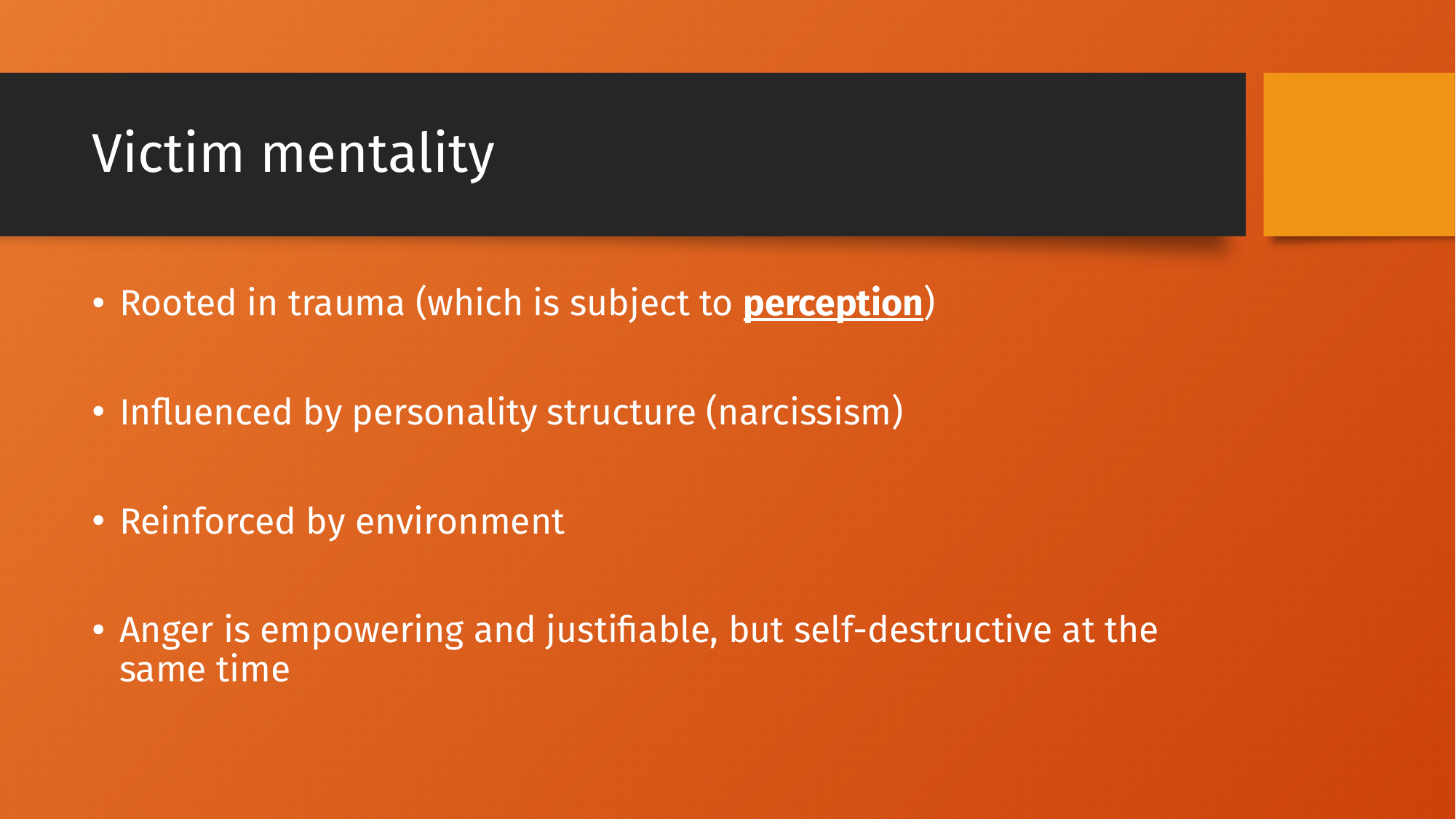

# Victim mentality
Rooted in trauma (which is subject to perception)

Influenced by personality structure (narcissism)

Reinforced by environment

Anger is empowering and justifiable, but self-destructive at the same time